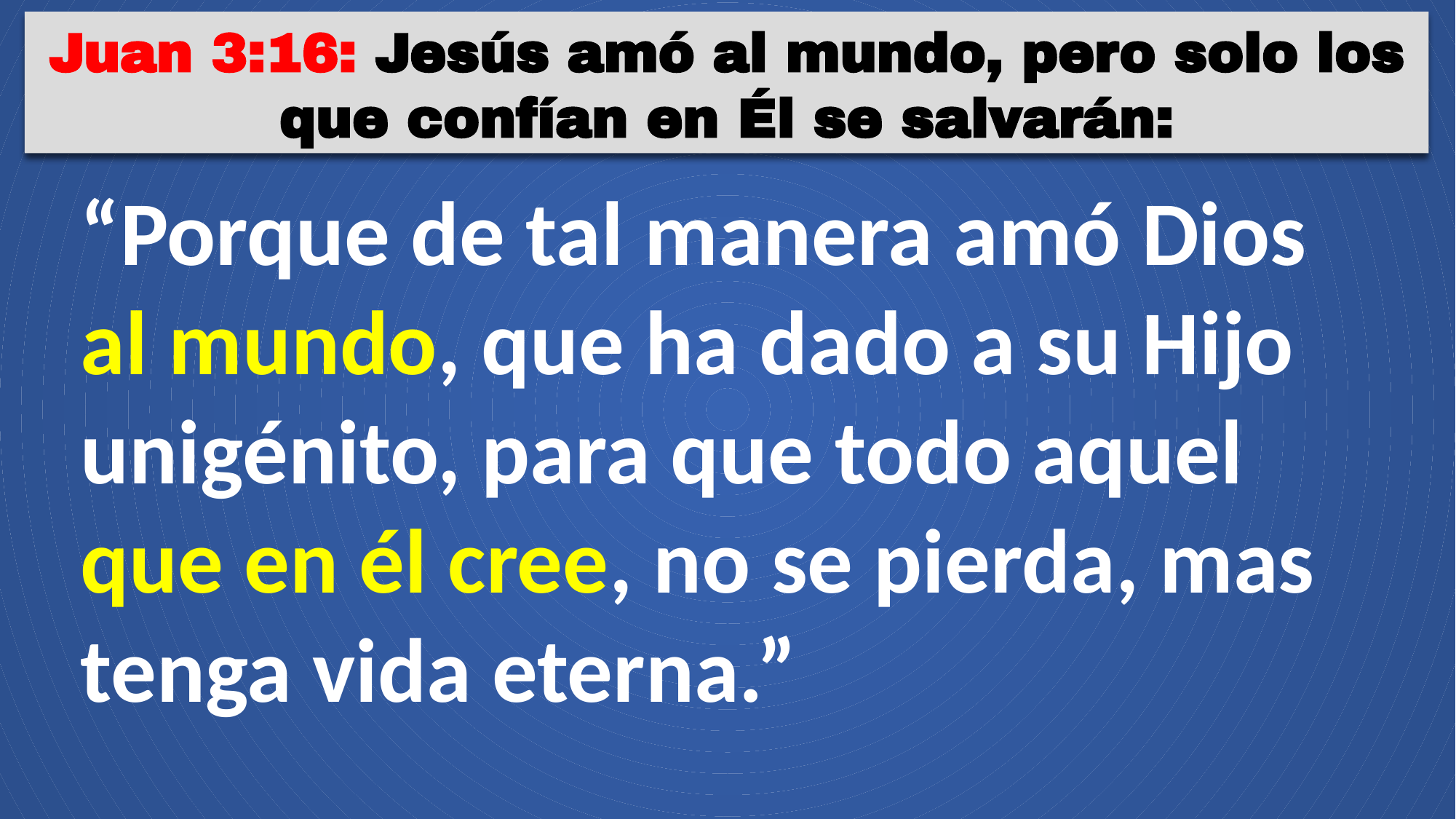

Juan 3:16: Jesús amó al mundo, pero solo los que confían en Él se salvarán:
“Porque de tal manera amó Dios al mundo, que ha dado a su Hijo unigénito, para que todo aquel que en él cree, no se pierda, mas tenga vida eterna.”